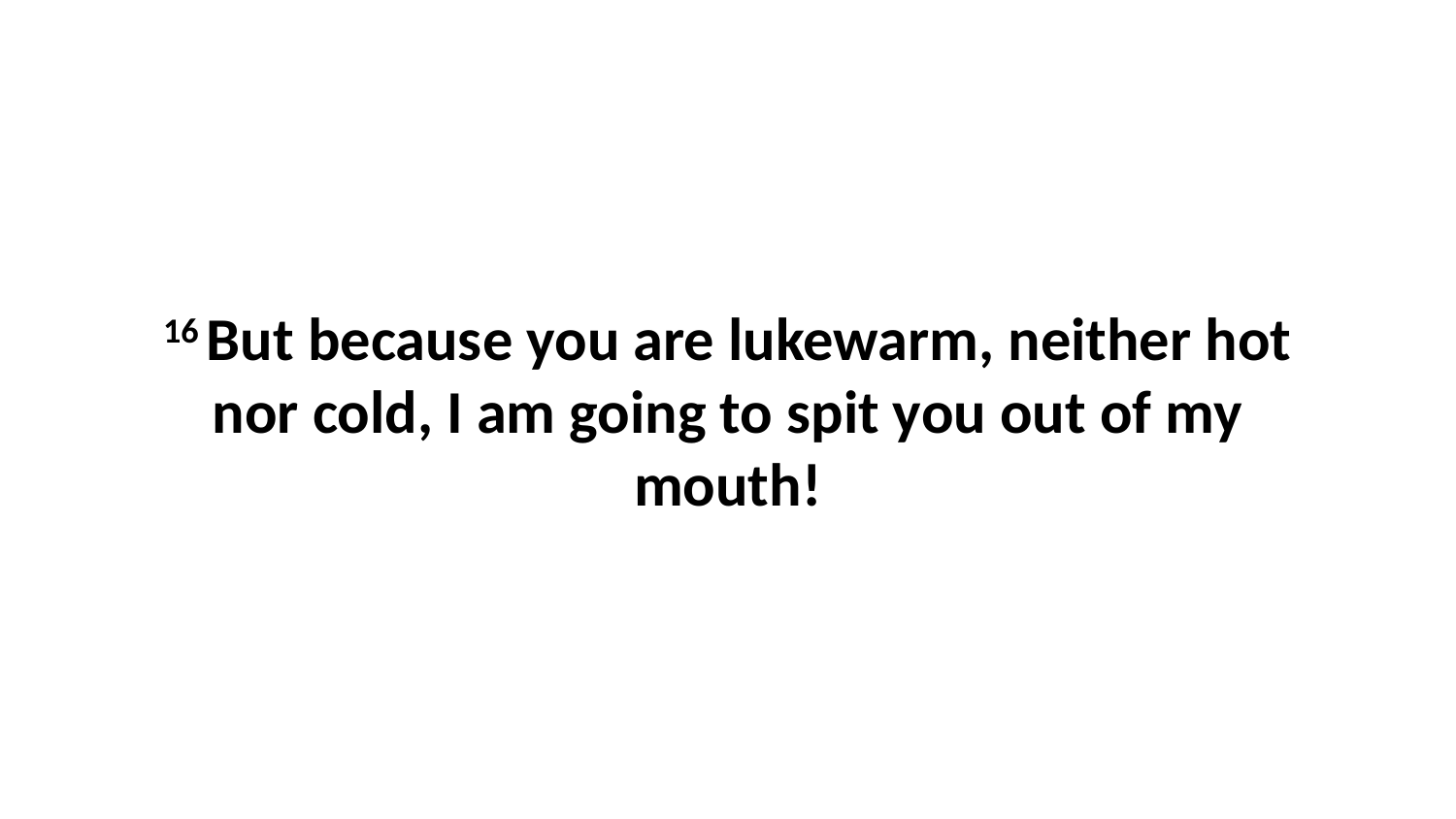

16 But because you are lukewarm, neither hot nor cold, I am going to spit you out of my mouth!